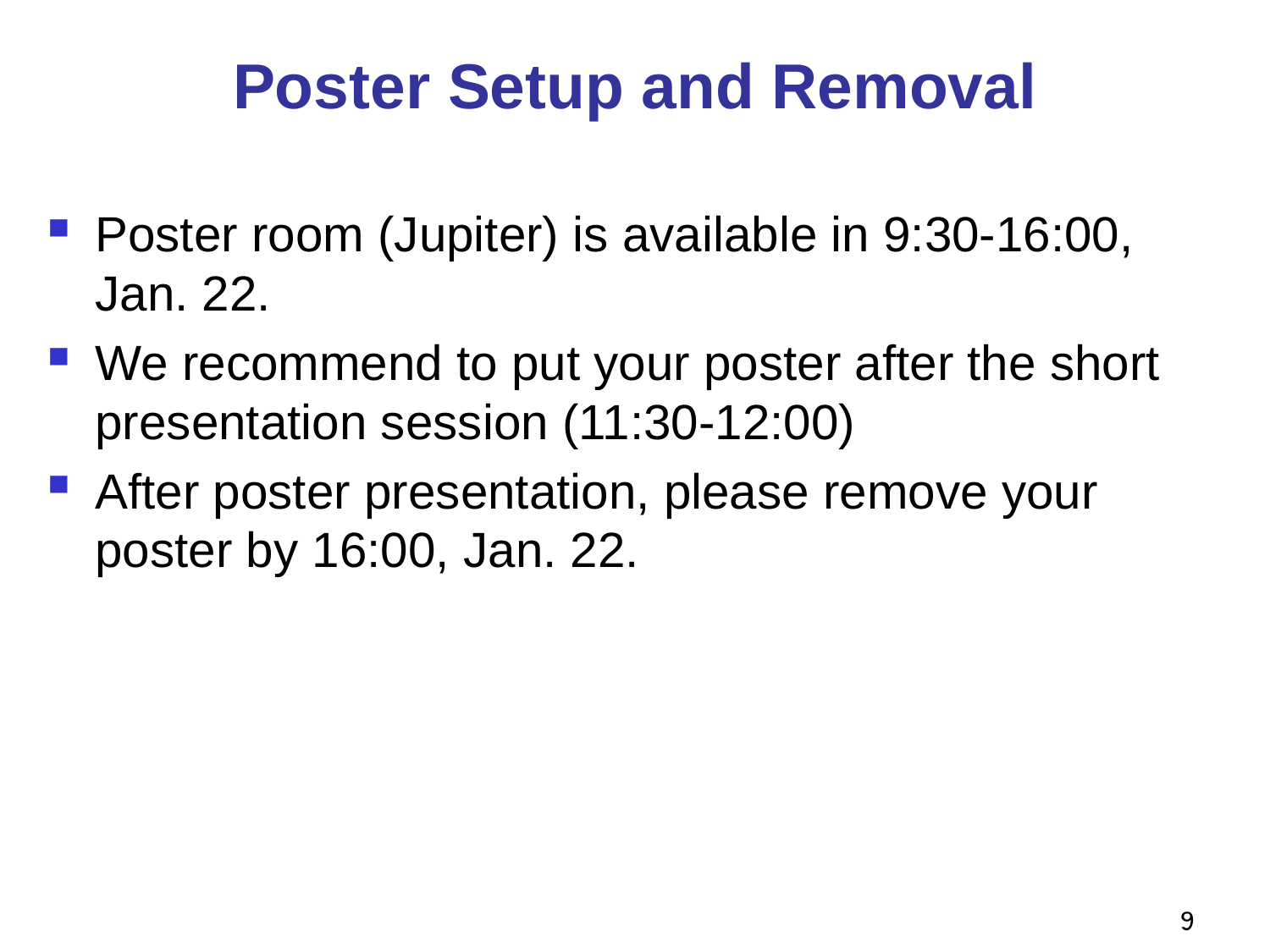

# Poster Setup and Removal
Poster room (Jupiter) is available in 9:30-16:00, Jan. 22.
We recommend to put your poster after the short presentation session (11:30-12:00)
After poster presentation, please remove your poster by 16:00, Jan. 22.

9